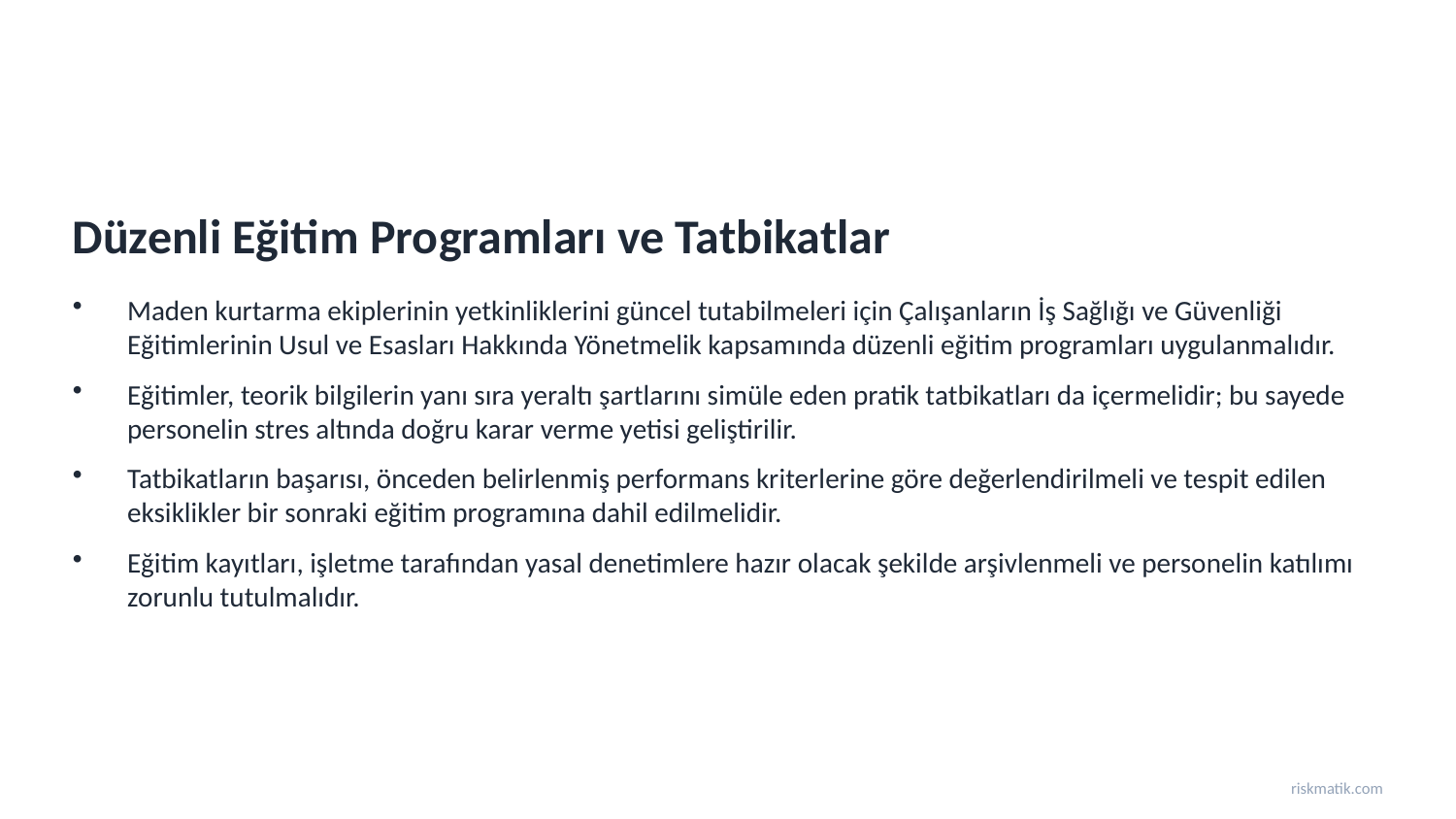

Düzenli Eğitim Programları ve Tatbikatlar
Maden kurtarma ekiplerinin yetkinliklerini güncel tutabilmeleri için Çalışanların İş Sağlığı ve Güvenliği Eğitimlerinin Usul ve Esasları Hakkında Yönetmelik kapsamında düzenli eğitim programları uygulanmalıdır.
Eğitimler, teorik bilgilerin yanı sıra yeraltı şartlarını simüle eden pratik tatbikatları da içermelidir; bu sayede personelin stres altında doğru karar verme yetisi geliştirilir.
Tatbikatların başarısı, önceden belirlenmiş performans kriterlerine göre değerlendirilmeli ve tespit edilen eksiklikler bir sonraki eğitim programına dahil edilmelidir.
Eğitim kayıtları, işletme tarafından yasal denetimlere hazır olacak şekilde arşivlenmeli ve personelin katılımı zorunlu tutulmalıdır.
riskmatik.com